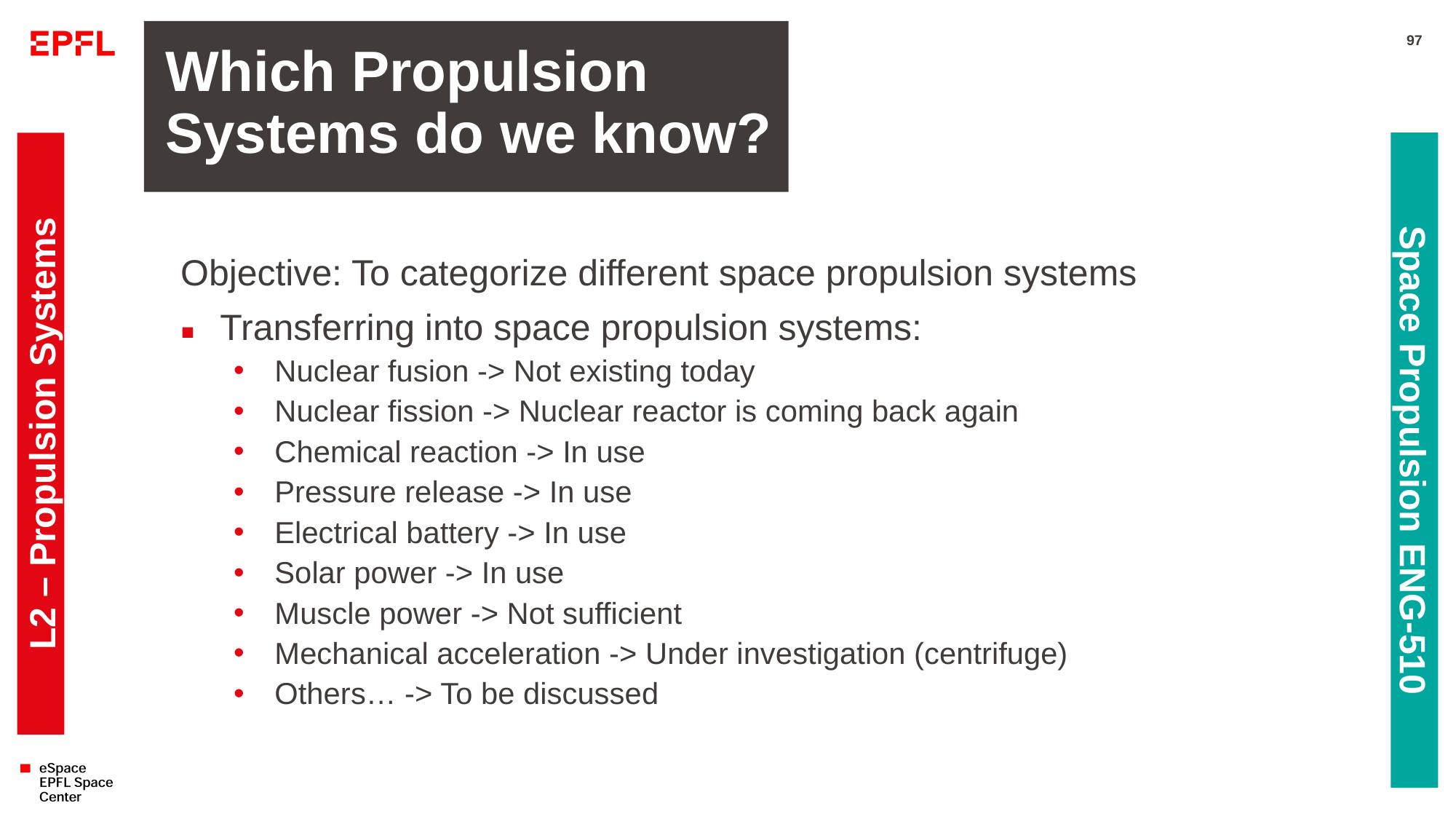

# Which Propulsion Systems do we know?
97
Objective: To categorize different space propulsion systems
Transferring into space propulsion systems:
Nuclear fusion -> Not existing today
Nuclear fission -> Nuclear reactor is coming back again
Chemical reaction -> In use
Pressure release -> In use
Electrical battery -> In use
Solar power -> In use
Muscle power -> Not sufficient
Mechanical acceleration -> Under investigation (centrifuge)
Others… -> To be discussed
L2 – Propulsion Systems
Space Propulsion ENG-510